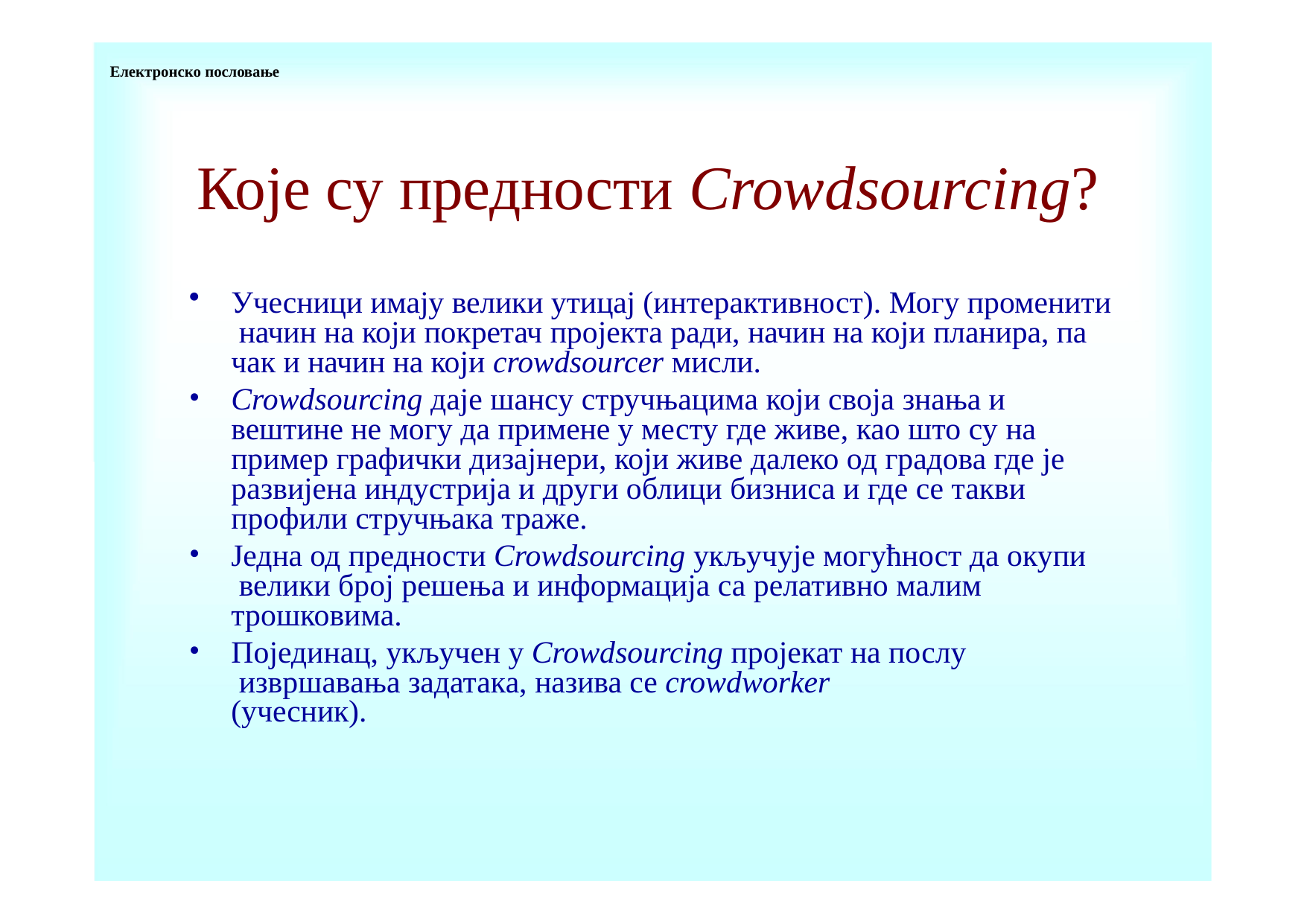

Електронско пословање
# Које су предности Crowdsourcing?
Учесници имају велики утицај (интерактивност). Могу променити  начин на који покретач пројекта ради, начин на који планира, па  чак и начин на који crowdsourcer мисли.
Crowdsourcing даје шансу стручњацима који своја знања и  вештине не могу да примене у месту где живе, као што су на  пример графички дизајнери, који живе далеко од градова где је  развијена индустрија и други облици бизниса и где се такви  профили стручњака траже.
Једна од предности Crowdsourcing укључује могућност да окупи  велики број решења и информација са релативно малим  трошковима.
Појединац, укључен у Crowdsourcing пројекат на послу  извршавања задатака, назива се crowdworker (учесник).